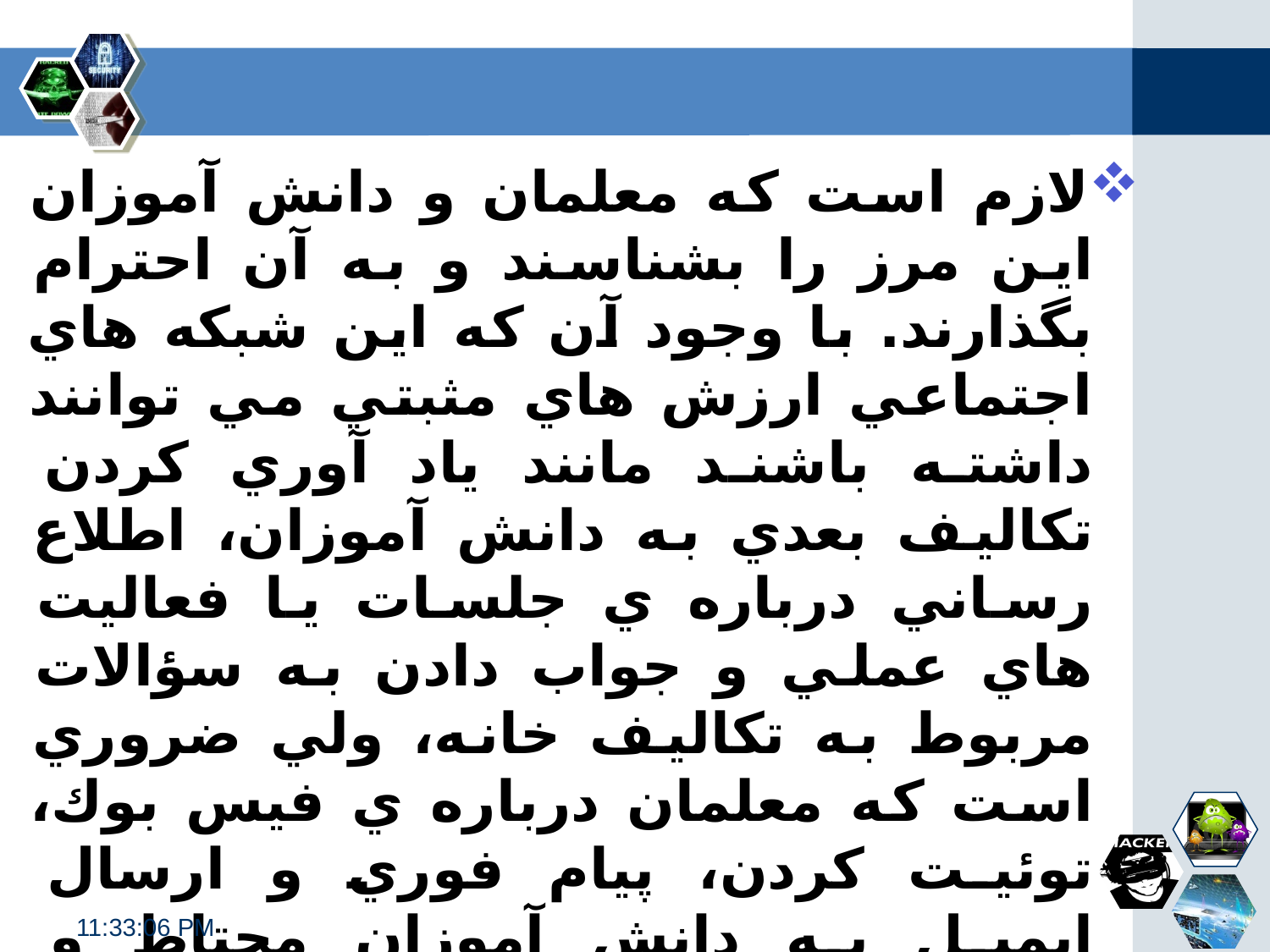

#
لازم است كه معلمان و دانش آموزان اين مرز را بشناسند و به آن احترام بگذارند. با وجود آن كه اين شبكه هاي اجتماعي ارزش هاي مثبتي مي توانند داشته باشند مانند ياد آوري كردن تكاليف بعدي به دانش آموزان، اطلاع رساني درباره ي جلسات يا فعاليت هاي عملي و جواب دادن به سؤالات مربوط به تكاليف خانه، ولي ضروري است كه معلمان درباره ي فيس بوك، توئيت كردن، پيام فوري و ارسال ايميل به دانش آموزان محتاط و معقول عمل نمايند.
11:33:06 PM